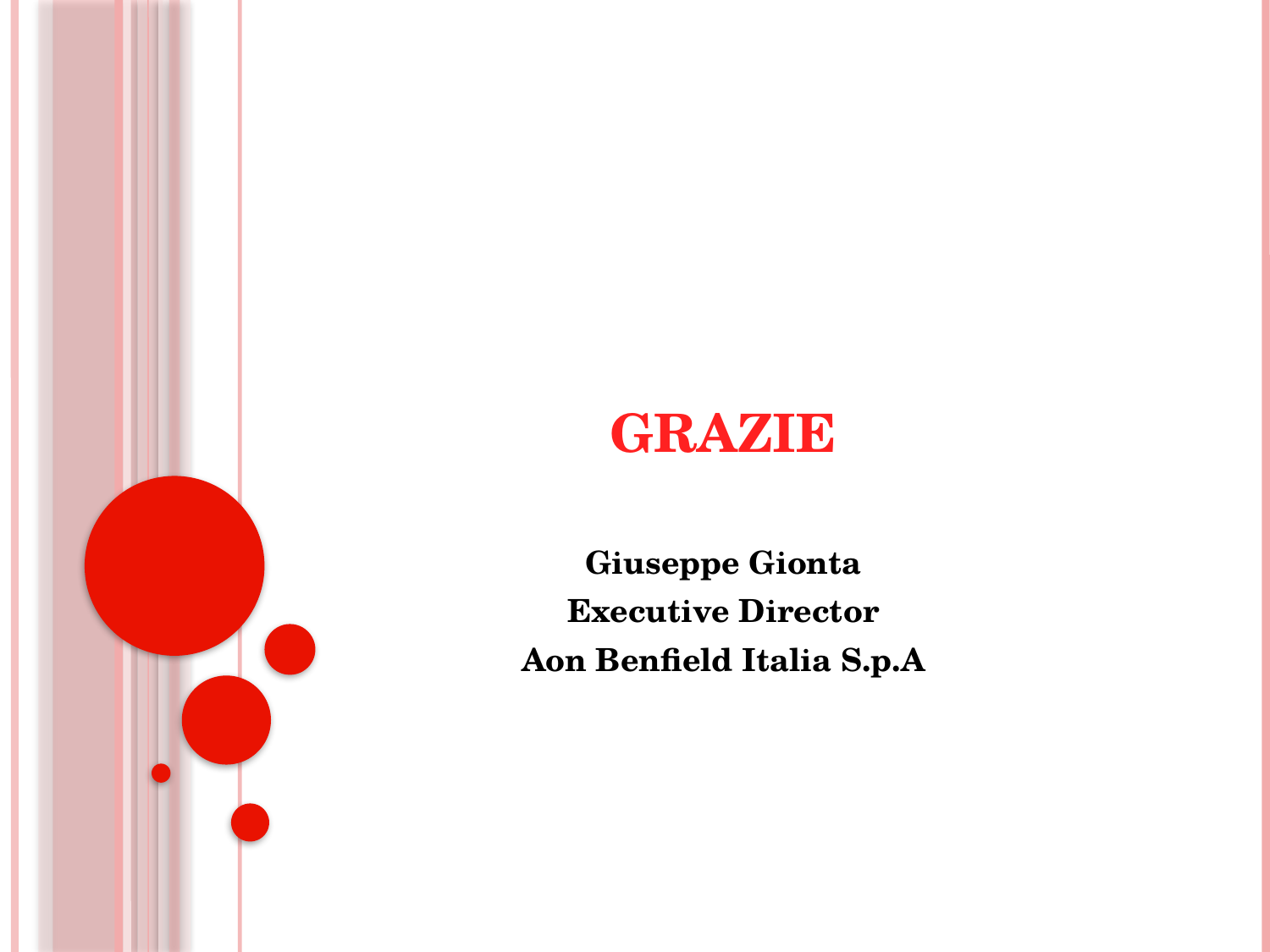

# Grazie
Giuseppe Gionta
Executive Director
Aon Benfield Italia S.p.A